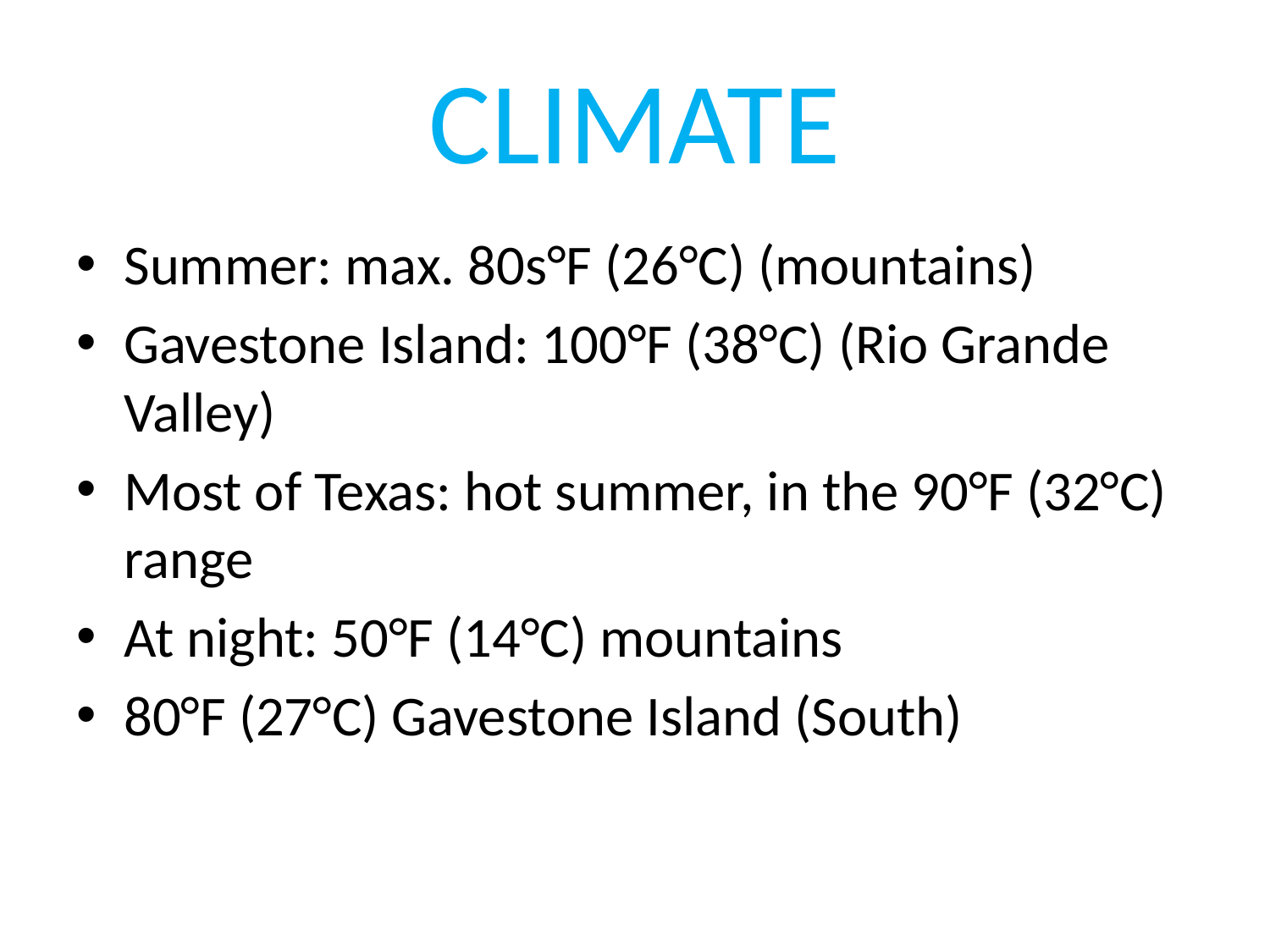

# CLIMATE
Summer: max. 80s°F (26°C) (mountains)
Gavestone Island: 100°F (38°C) (Rio Grande Valley)
Most of Texas: hot summer, in the 90°F (32°C) range
At night: 50°F (14°C) mountains
80°F (27°C) Gavestone Island (South)